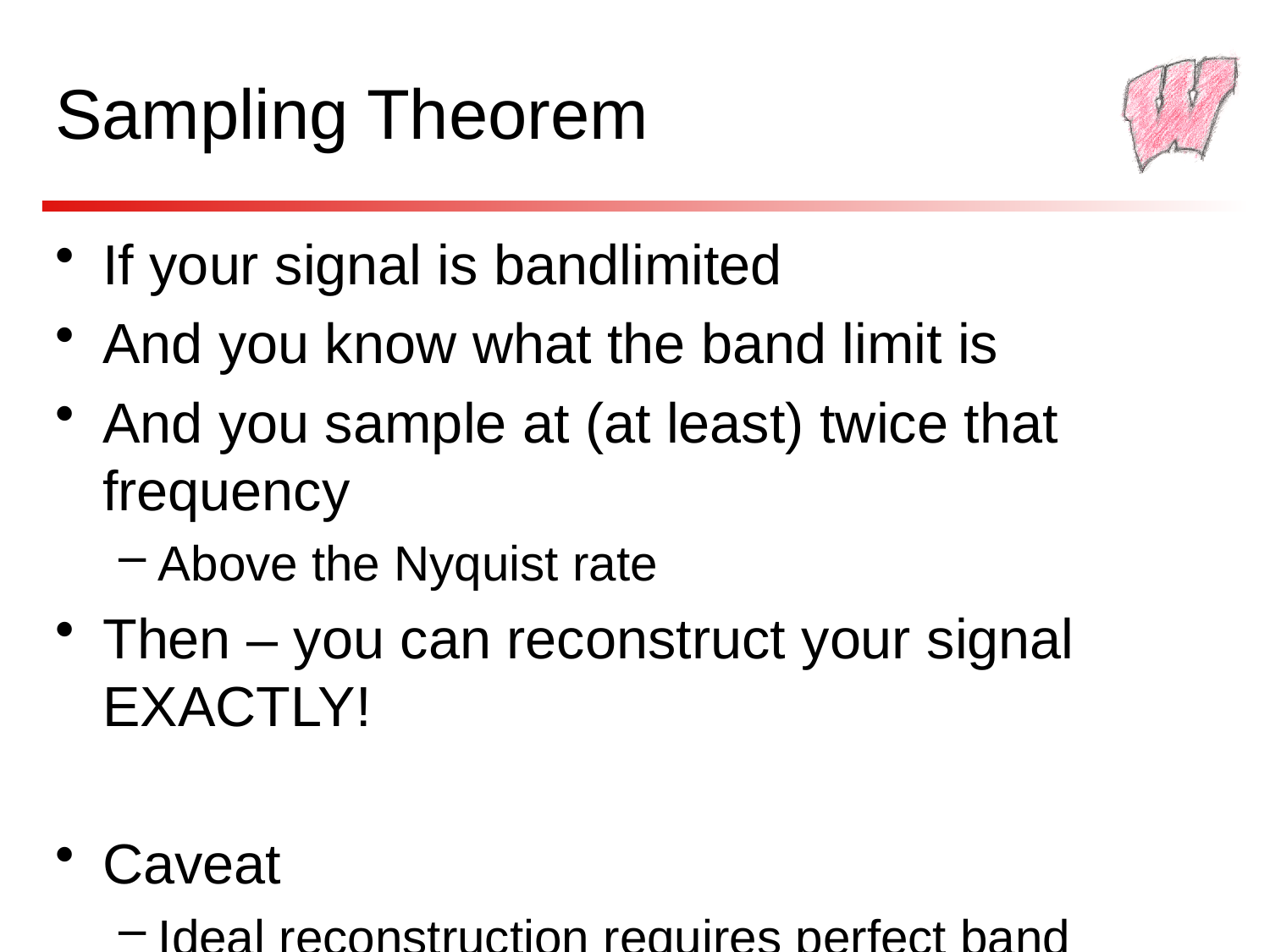

# Sampling Theorem
If your signal is bandlimited
And you know what the band limit is
And you sample at (at least) twice that frequency
Above the Nyquist rate
Then – you can reconstruct your signal EXACTLY!

Caveat
Ideal reconstruction requires perfect band limiting in both sampling and reconstruction